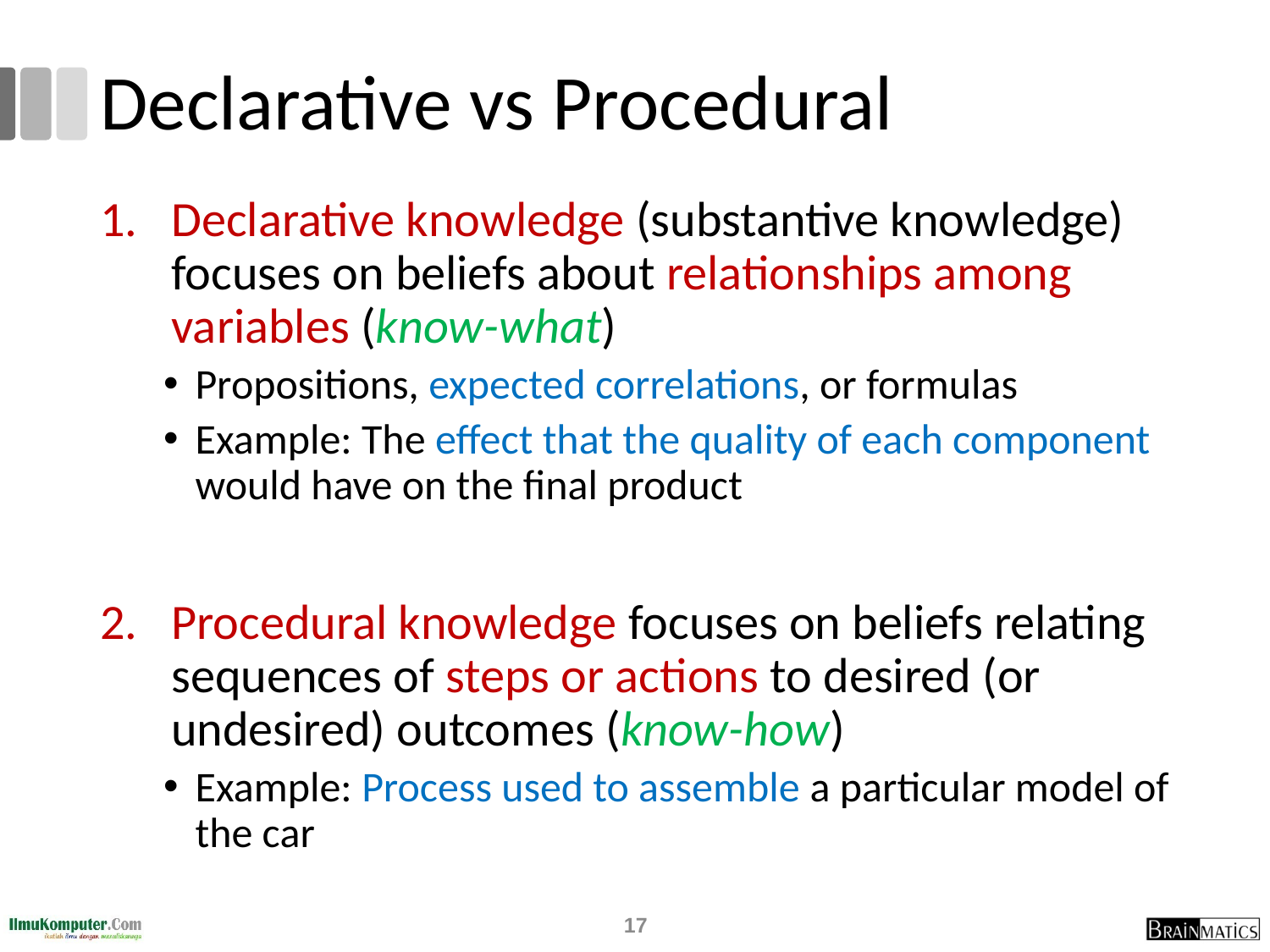

# Declarative vs Procedural
Declarative knowledge (substantive knowledge) focuses on beliefs about relationships among variables (know-what)
Propositions, expected correlations, or formulas
Example: The effect that the quality of each component would have on the final product

Procedural knowledge focuses on beliefs relating sequences of steps or actions to desired (or undesired) outcomes (know-how)
Example: Process used to assemble a particular model of the car

17